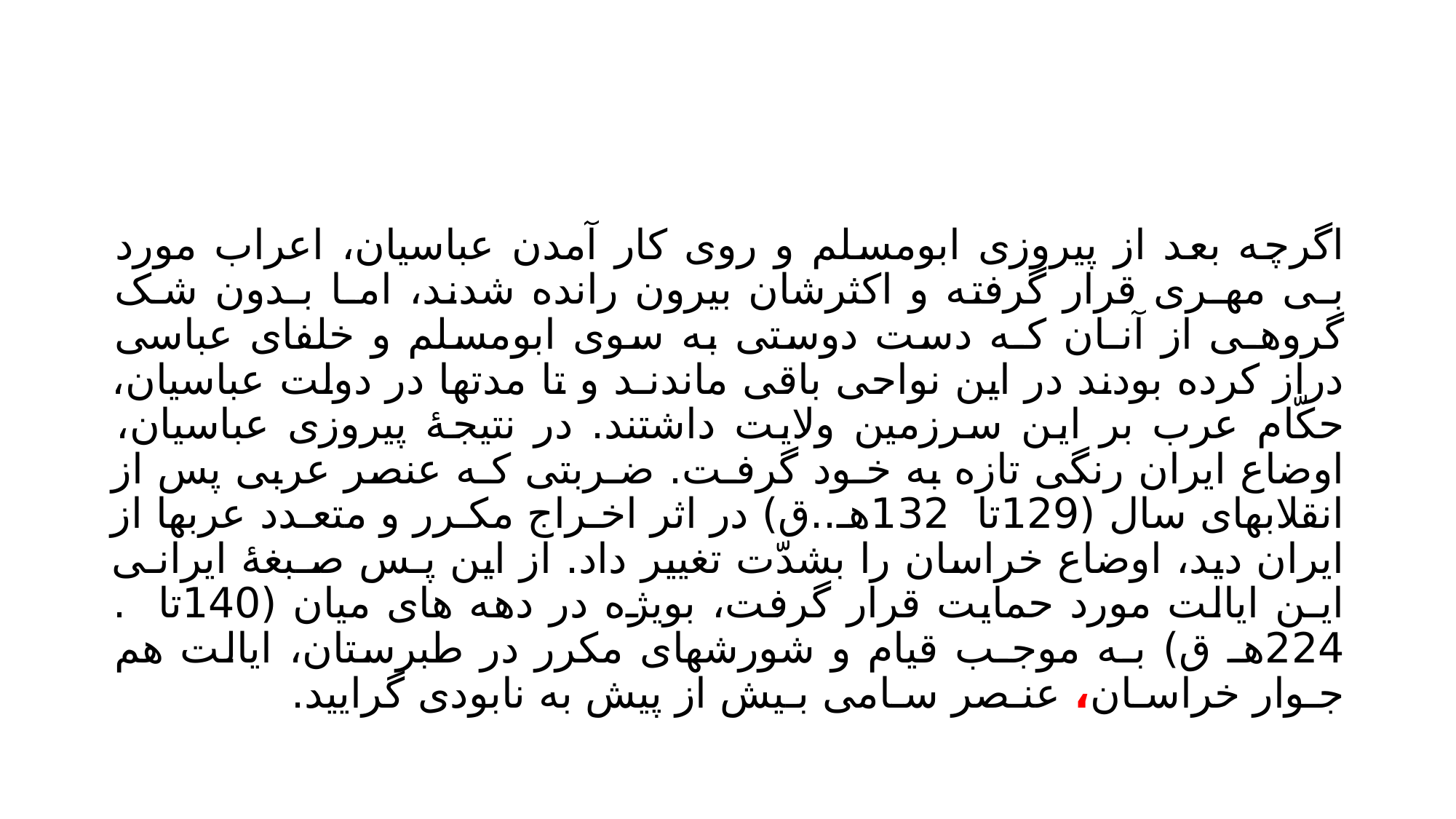

#
اگرچه بعد از پیروزی ابومسلم و روی کار آمدن عباسیان، اعراب مورد بـی مهـری قرار گرفته و اکثرشان بیرون رانده شدند، امـا بـدون شـک گروهـی از آنـان کـه دست دوستی به سوی ابومسلم و خلفای عباسی دراز کرده بودند در این نواحی باقی ماندنـد و تا مدتها در دولت عباسیان، حکّام عرب بر این سرزمین ولایت داشتند. در نتیجۀ پیروزی عباسیان، اوضاع ایران رنگی تازه به خـود گرفـت. ضـربتی کـه عنصر عربی پس از انقلابهای سال (129تا  132هـ..ق) در اثر اخـراج مکـرر و متعـدد عربها از ایران دید، اوضاع خراسان را بشدّت تغییر داد. از این پـس صـبغۀ ایرانـی ایـن ایالت مورد حمایت قرار گرفت، بویژه در دهه های میان (140تا  . 224هـ ق) بـه موجـب قیام و شورشهای مکرر در طبرستان، ایالت هم جـوار خراسـان، عنـصر سـامی بـیش از پیش به نابودی گرایید.